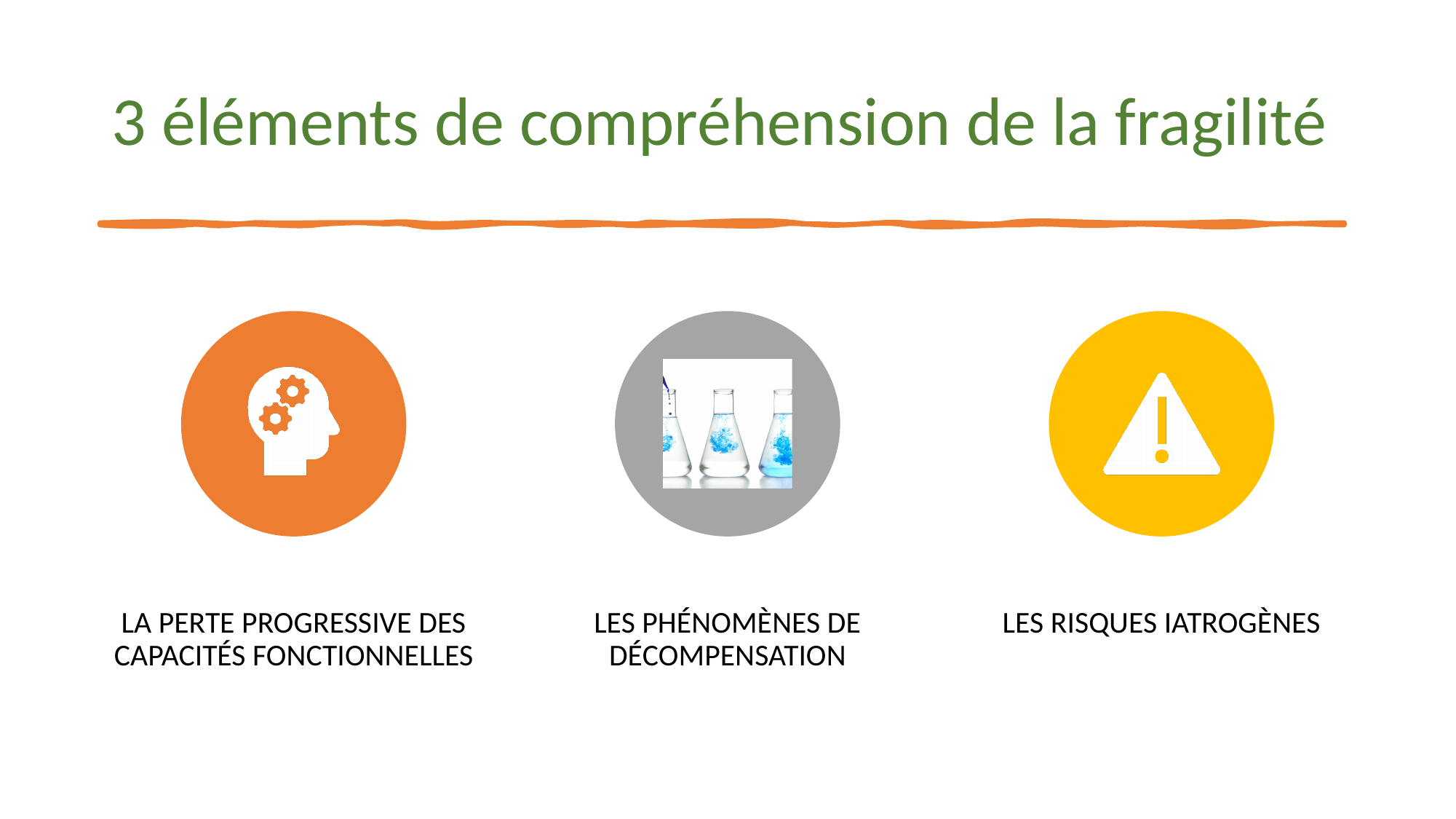

# 3 éléments de compréhension de la fragilité

La perte progressive des capacités fonctionnelles
Les phénomènes de décompensation
Les risques iatrogènes